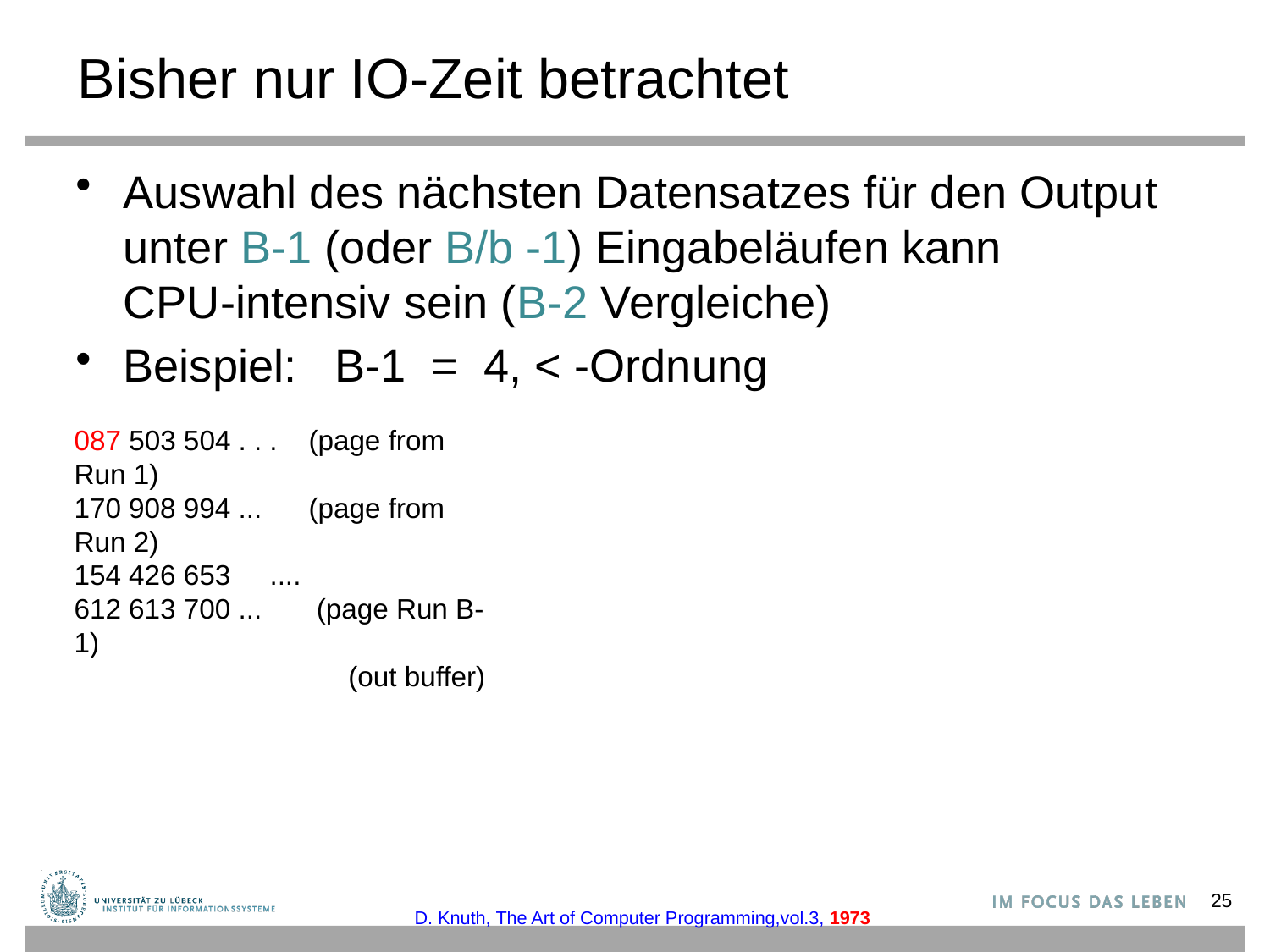

# Bisher nur IO-Zeit betrachtet
Auswahl des nächsten Datensatzes für den Output unter B-1 (oder B/b -1) Eingabeläufen kann
CPU-intensiv sein (B-2 Vergleiche)
Beispiel:   B-1  =  4, < -Ordnung

087 503 504 . . .    (page from Run 1)
170 908 994 ...      (page from Run 2)
154 426 653     ....
612 613 700 ...       (page Run B-1)
                                   (out buffer)
25
D. Knuth, The Art of Computer Programming,vol.3, 1973